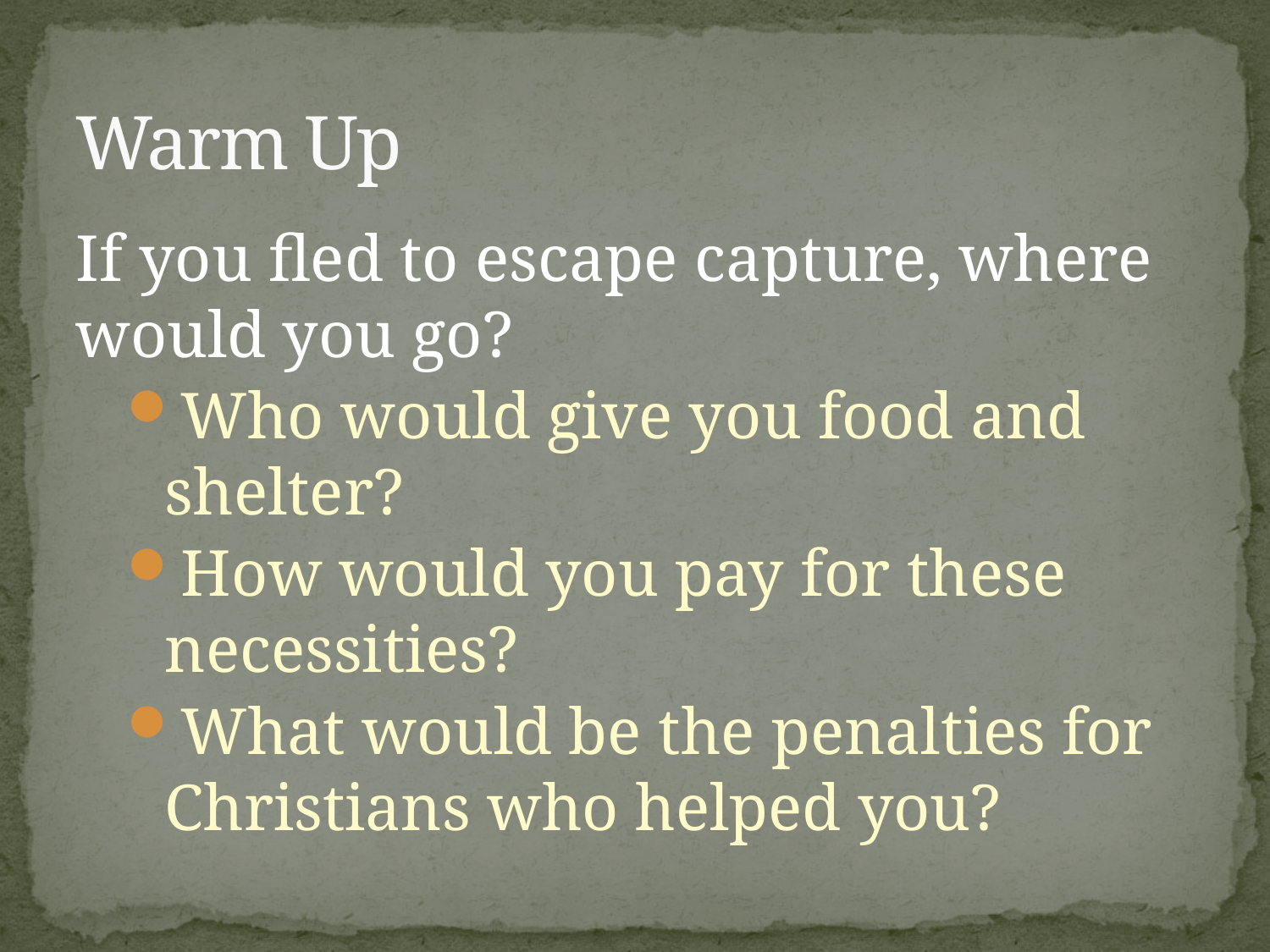

# Warm Up
If you fled to escape capture, where would you go?
Who would give you food and shelter?
How would you pay for these necessities?
What would be the penalties for Christians who helped you?